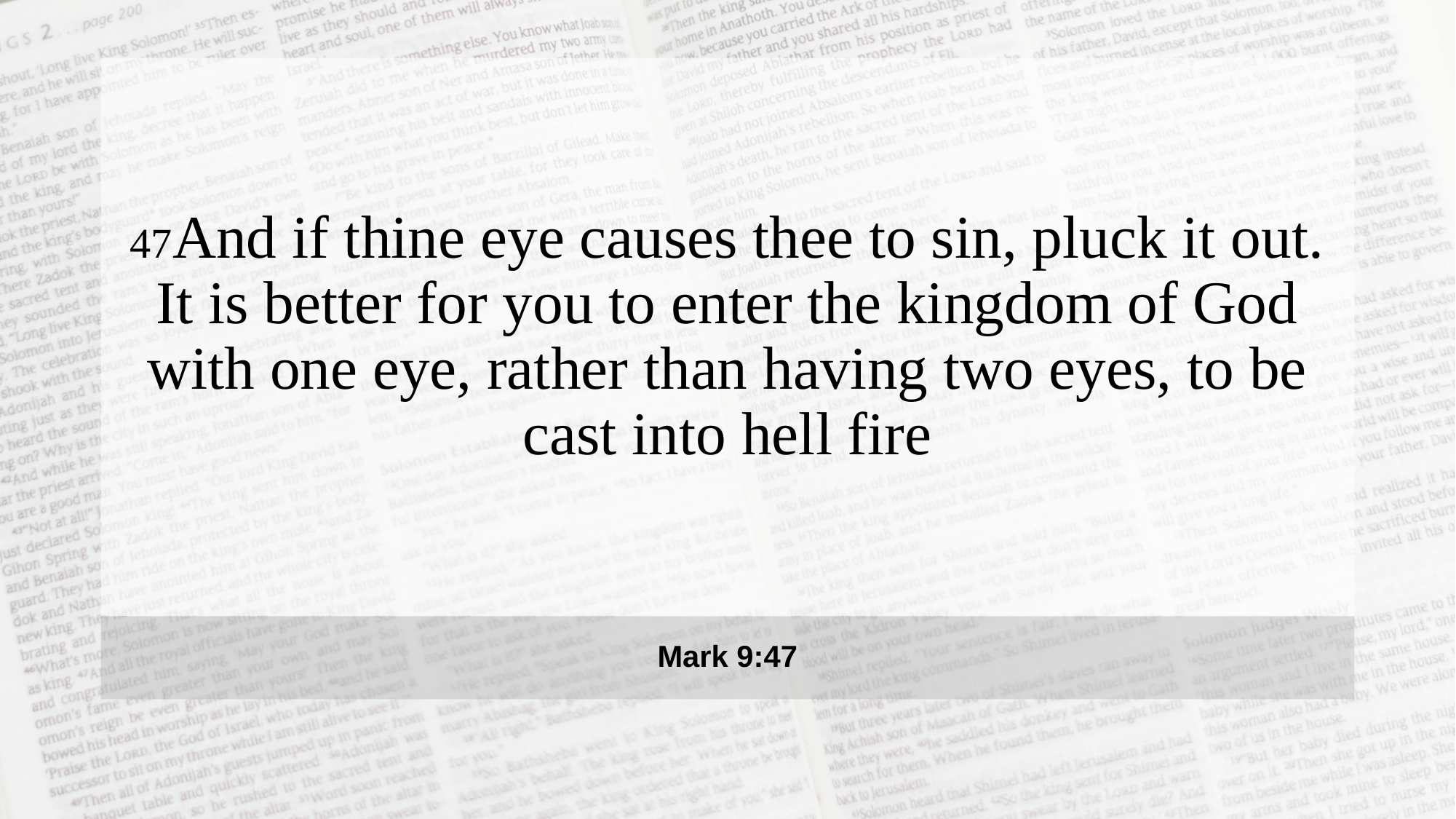

47And if thine eye causes thee to sin, pluck it out. It is better for you to enter the kingdom of God with one eye, rather than having two eyes, to be cast into hell fire
Mark 9:47